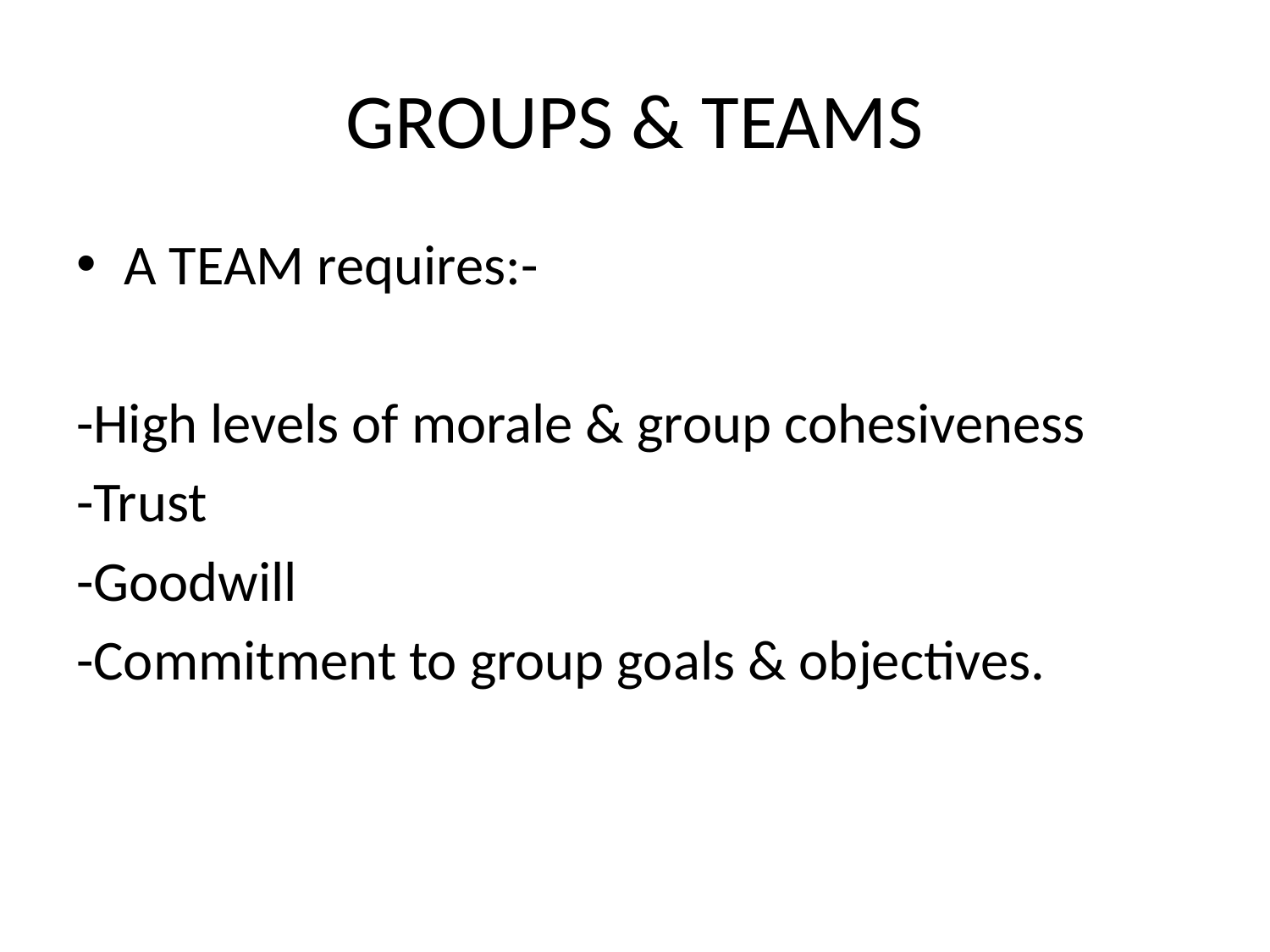

# GROUPS & TEAMS
A TEAM requires:-

-High levels of morale & group cohesiveness
-Trust
-Goodwill
-Commitment to group goals & objectives.